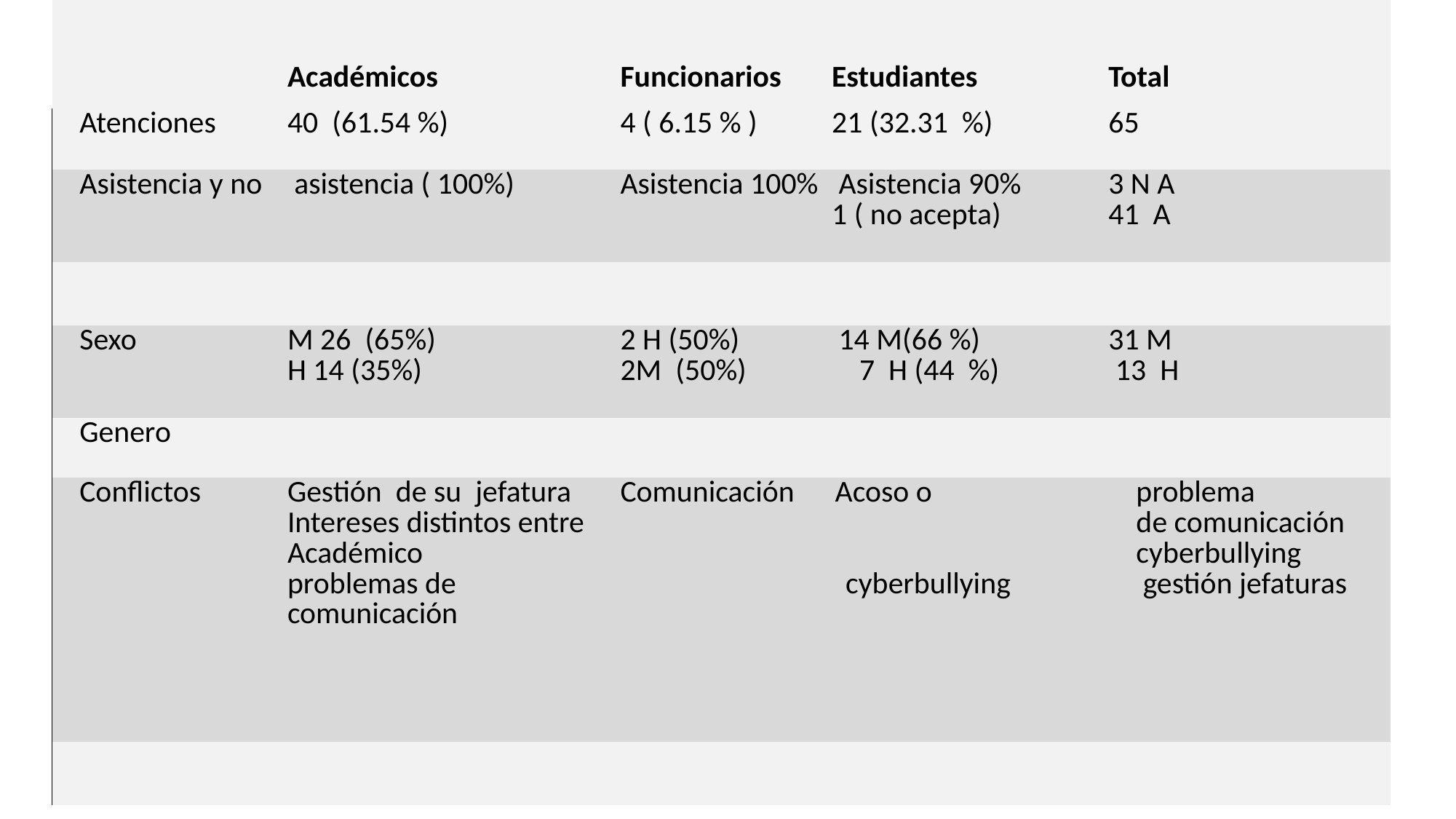

|  |  | Académicos | Funcionarios | Estudiantes | Total |
| --- | --- | --- | --- | --- | --- |
|  | Atenciones | 40 (61.54 %) | 4 ( 6.15 % ) | 21 (32.31 %) | 65 |
|  | Asistencia y no | asistencia ( 100%) | Asistencia 100% | Asistencia 90% 1 ( no acepta) | 3 N A 41 A |
|  |  |  |  |  |  |
|  | Sexo | M 26 (65%) H 14 (35%) | 2 H (50%) 2M (50%) | 14 M(66 %) 7 H (44 %) | 31 M 13 H |
|  | Genero |  |  |  |  |
|  | Conflictos | Gestión de su jefatura Intereses distintos entre Académico problemas de comunicación | Comunicación | Acoso o cyberbullying | problema de comunicación cyberbullying gestión jefaturas |
|  |  |  |  |  |  |